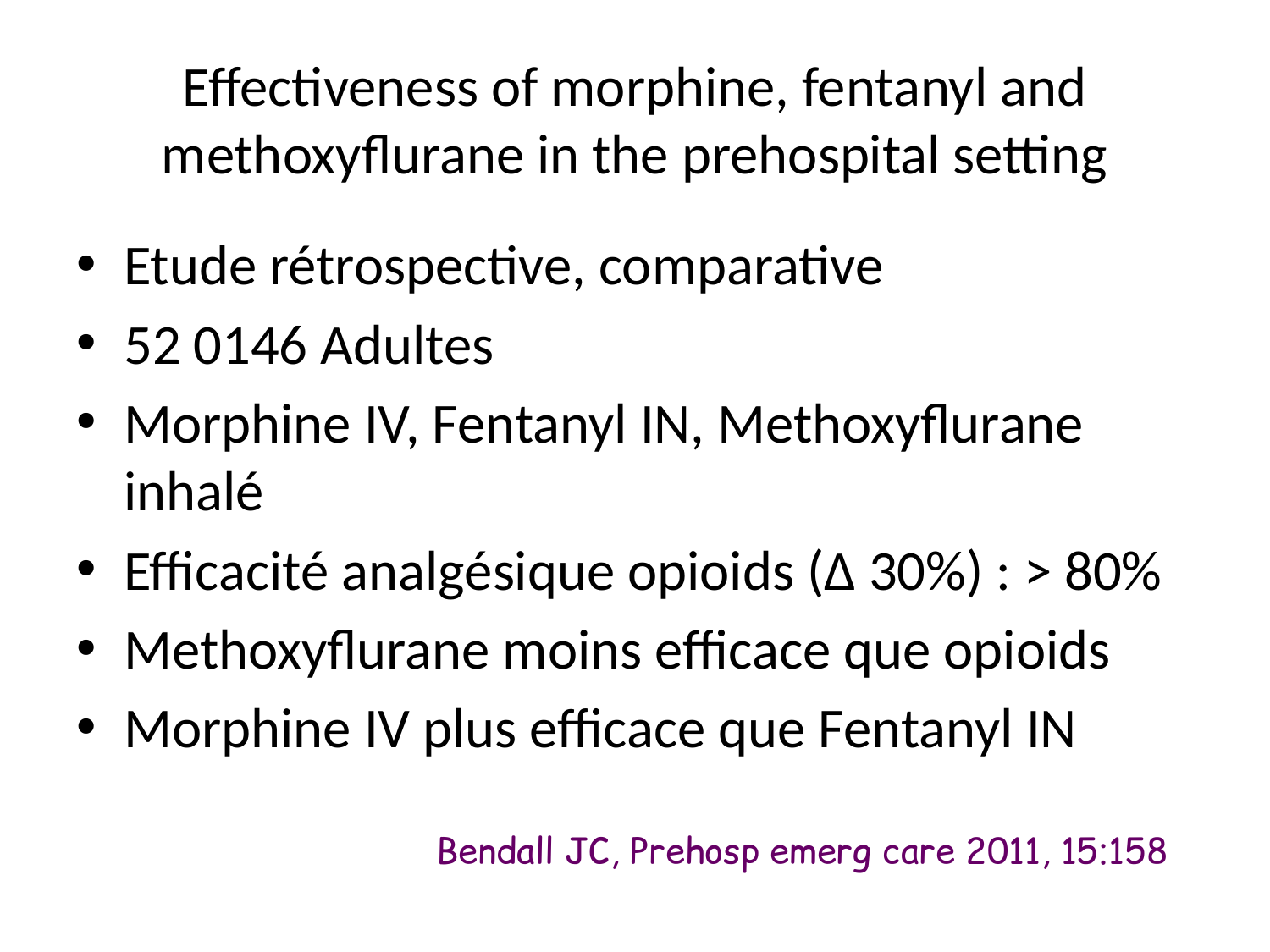

# Effectiveness of morphine, fentanyl and methoxyflurane in the prehospital setting
Etude rétrospective, comparative
52 0146 Adultes
Morphine IV, Fentanyl IN, Methoxyflurane inhalé
Efficacité analgésique opioids (∆ 30%) : > 80%
Methoxyflurane moins efficace que opioids
Morphine IV plus efficace que Fentanyl IN

Bendall JC, Prehosp emerg care 2011, 15:158